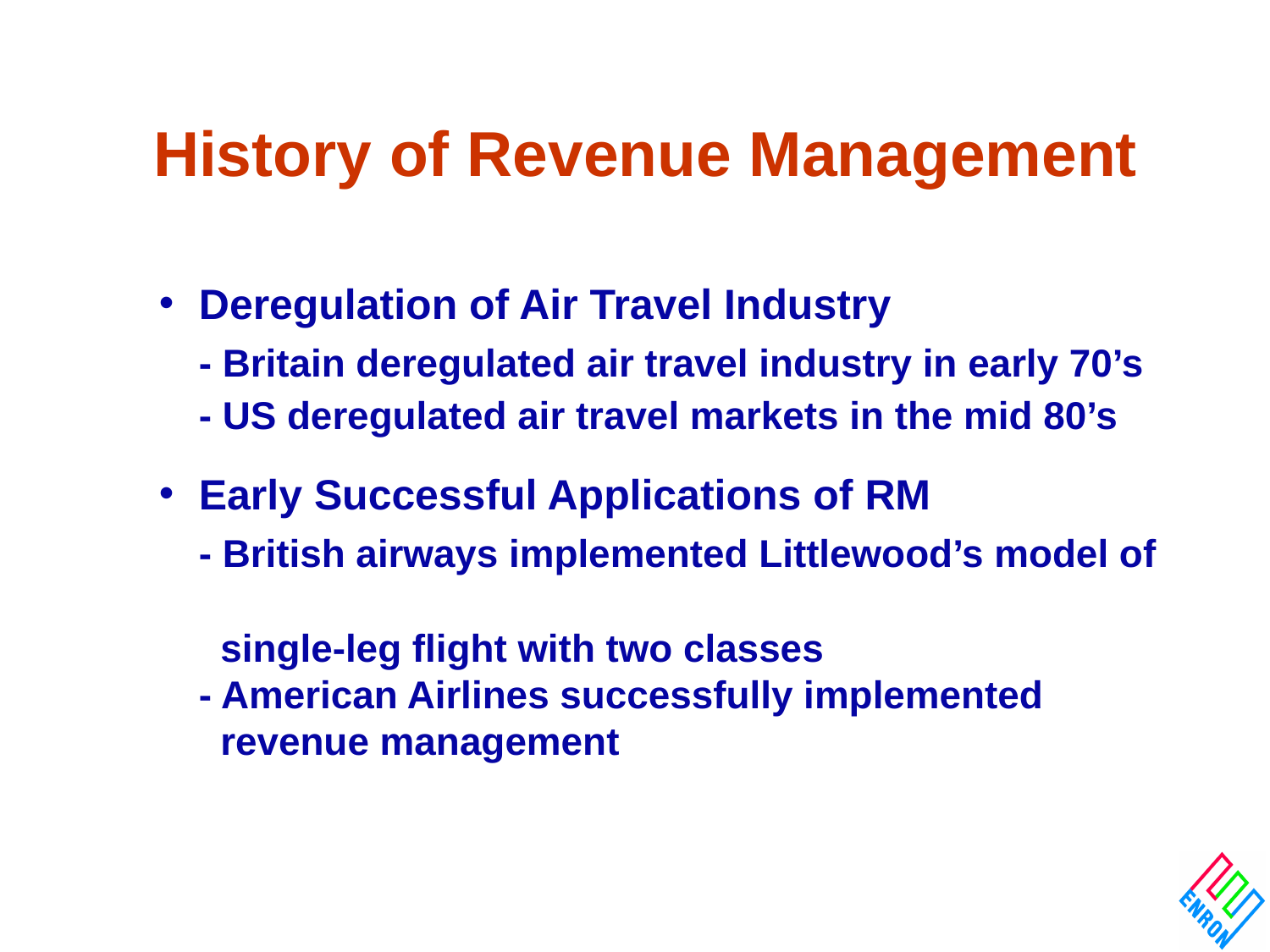

# History of Revenue Management
Deregulation of Air Travel Industry
	- Britain deregulated air travel industry in early 70’s
	- US deregulated air travel markets in the mid 80’s

Early Successful Applications of RM
	- British airways implemented Littlewood’s model of
	  single-leg flight with two classes
	- American Airlines successfully implemented
	  revenue management

Omicron Options
7